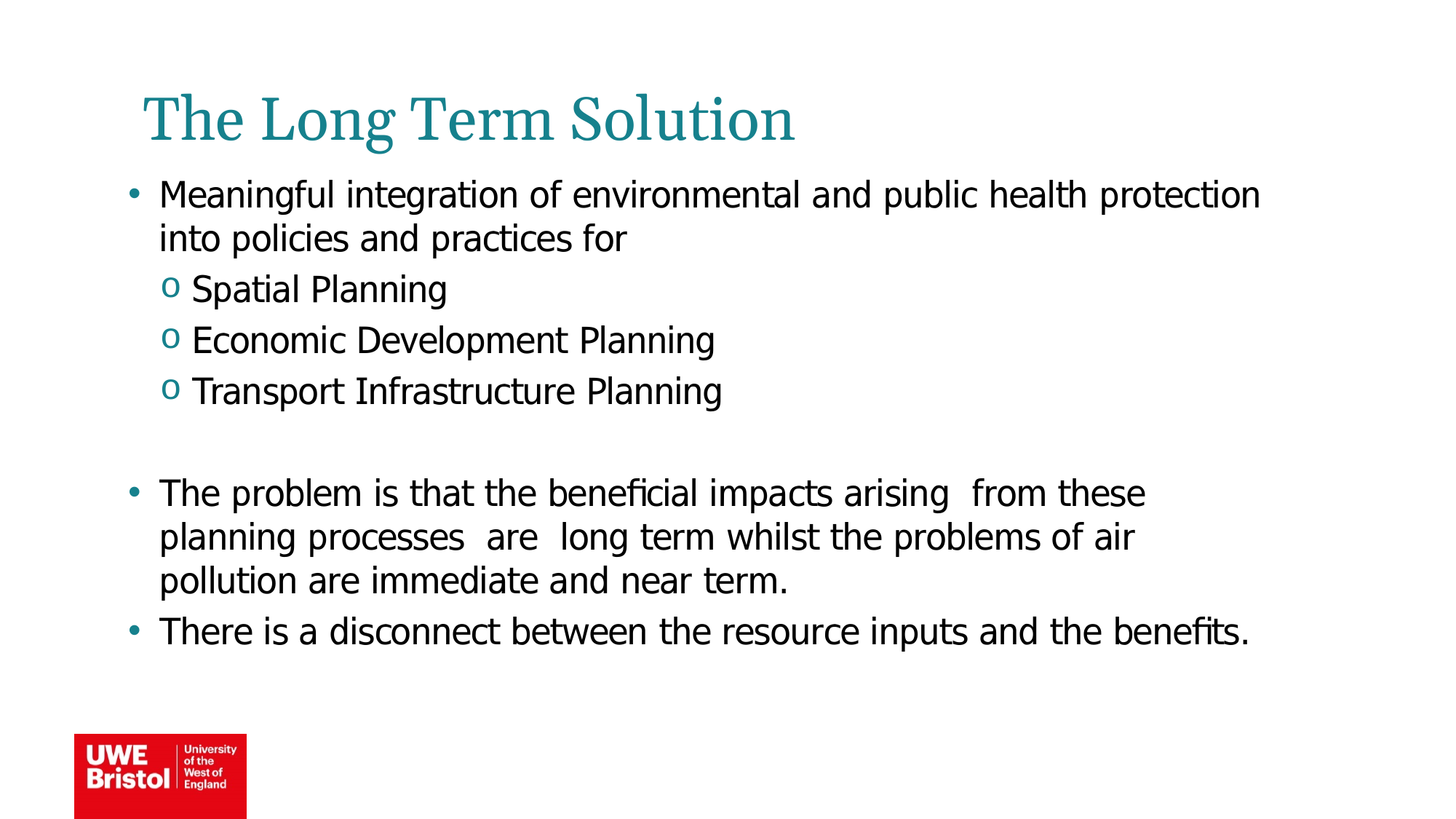

The Long Term Solution
Meaningful integration of environmental and public health protection into policies and practices for
Spatial Planning
Economic Development Planning
Transport Infrastructure Planning

The problem is that the beneficial impacts arising  from these planning processes  are  long term whilst the problems of air pollution are immediate and near term.
There is a disconnect between the resource inputs and the benefits.